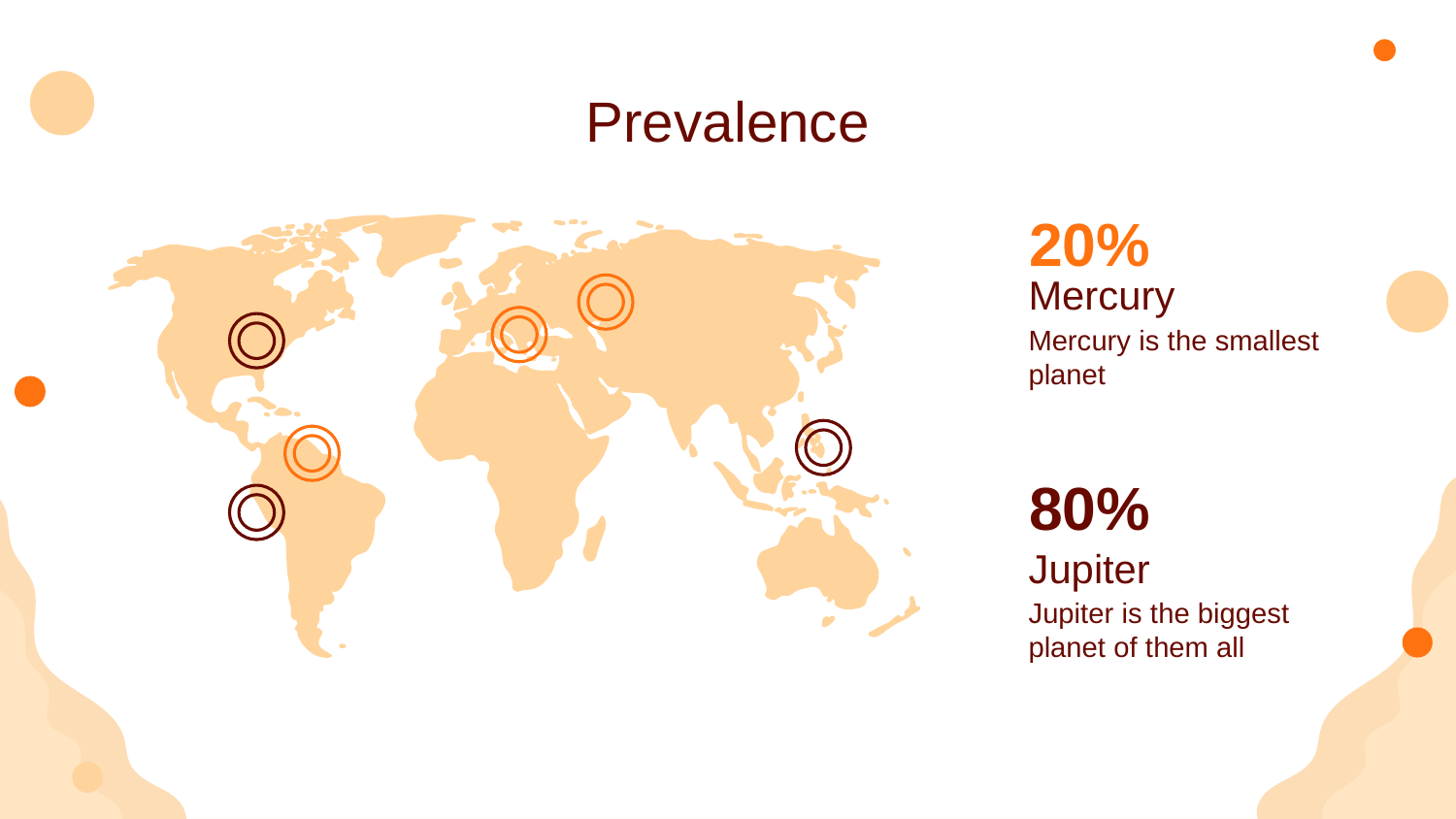

# Prevalence
20%

Mercury

Mercury is the smallest planet

80%

Jupiter
Jupiter is the biggest planet of them all